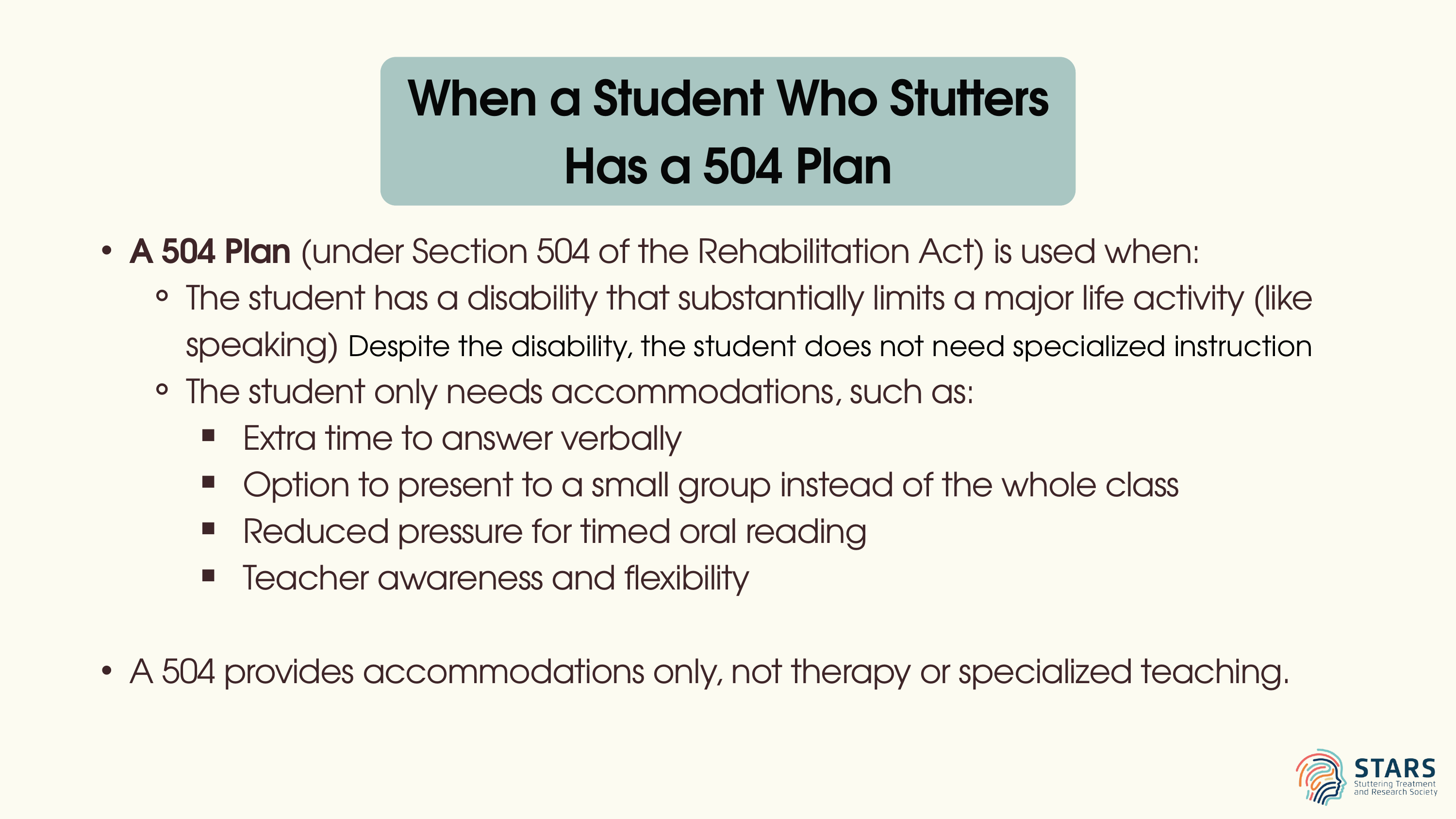

When a Student Who Stutters Has a 504 Plan
A 504 Plan (under Section 504 of the Rehabilitation Act) is used when:
The student has a disability that substantially limits a major life activity (like speaking) Despite the disability, the student does not need specialized instruction
The student only needs accommodations, such as:
Extra time to answer verbally
Option to present to a small group instead of the whole class
Reduced pressure for timed oral reading
Teacher awareness and flexibility

A 504 provides accommodations only, not therapy or specialized teaching.